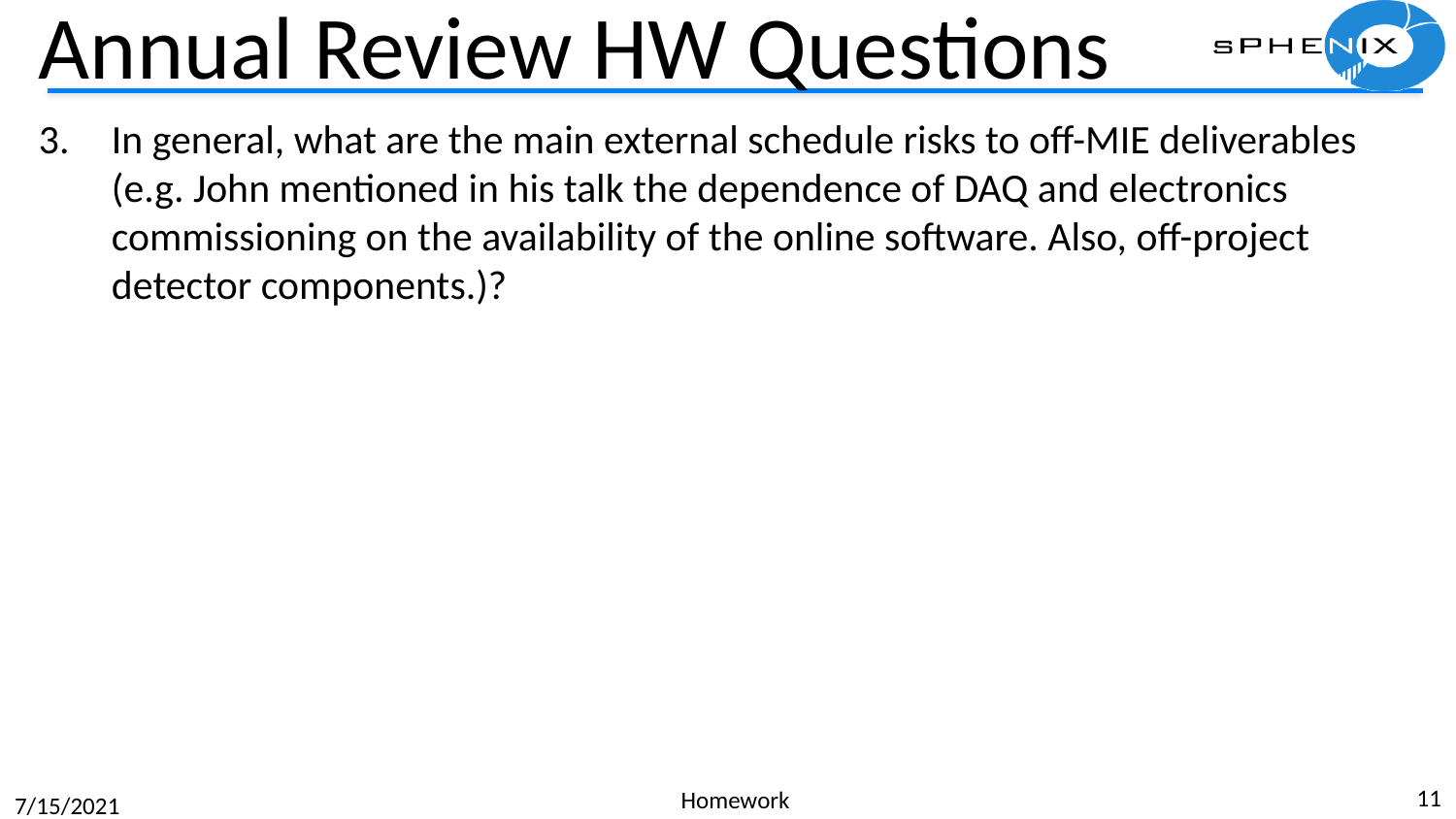

# Annual Review HW Questions
In general, what are the main external schedule risks to off-MIE deliverables (e.g. John mentioned in his talk the dependence of DAQ and electronics commissioning on the availability of the online software. Also, off-project detector components.)?
11
Homework
7/15/2021